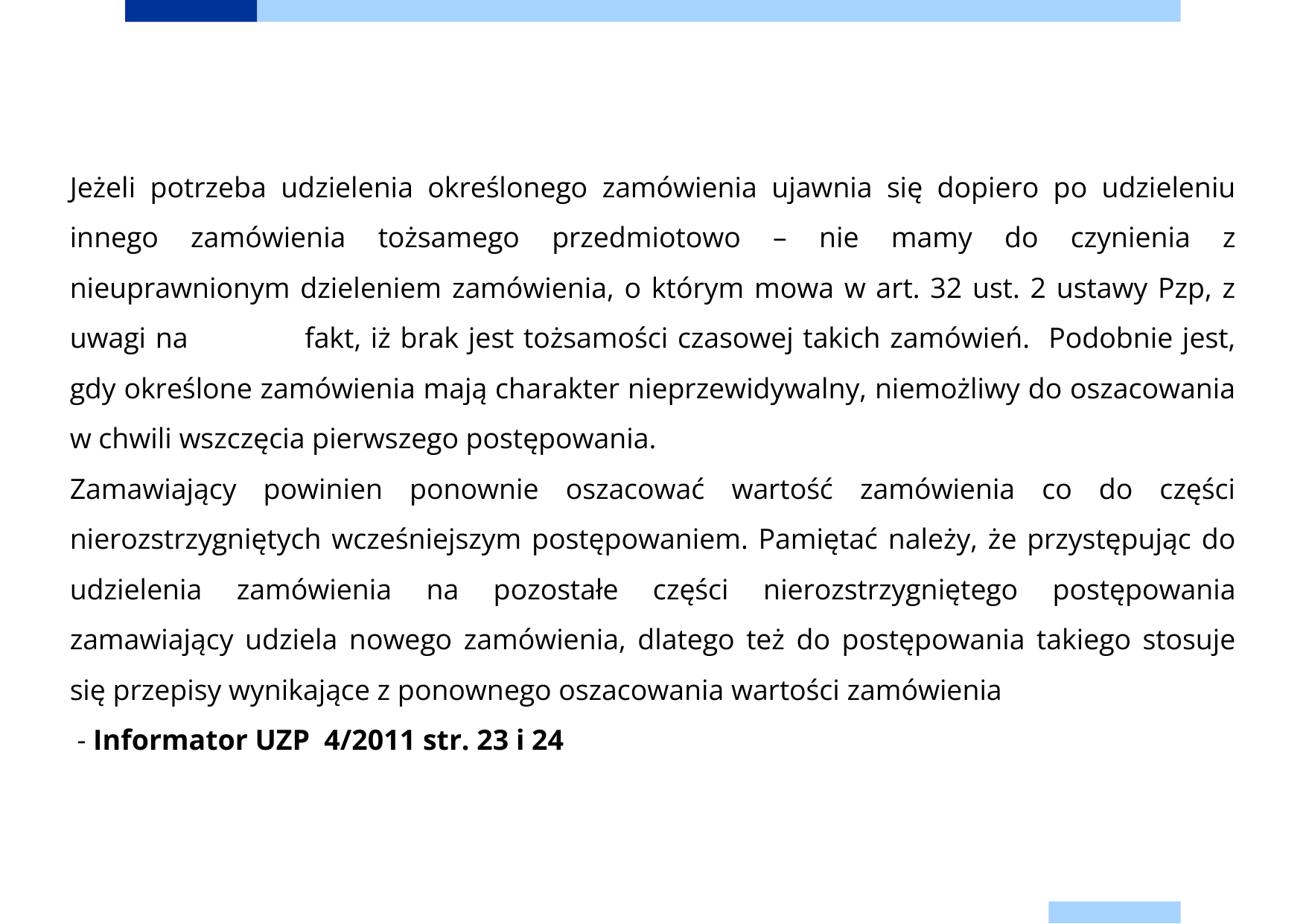

Jeżeli potrzeba udzielenia określonego zamówienia ujawnia się dopiero po udzieleniu innego zamówienia tożsamego przedmiotowo – nie mamy do czynienia z nieuprawnionym dzieleniem zamówienia, o którym mowa w art. 32 ust. 2 ustawy Pzp, z uwagi na	 fakt, iż brak jest tożsamości czasowej takich zamówień.  Podobnie jest, gdy określone zamówienia mają charakter nieprzewidywalny, niemożliwy do oszacowania w chwili wszczęcia pierwszego postępowania.
Zamawiający powinien ponownie oszacować wartość zamówienia co do części nierozstrzygniętych wcześniejszym postępowaniem. Pamiętać należy, że przystępując do udzielenia zamówienia na pozostałe części nierozstrzygniętego postępowania zamawiający udziela nowego zamówienia, dlatego też do postępowania takiego stosuje się przepisy wynikające z ponownego oszacowania wartości zamówienia
 - Informator UZP  4/2011 str. 23 i 24